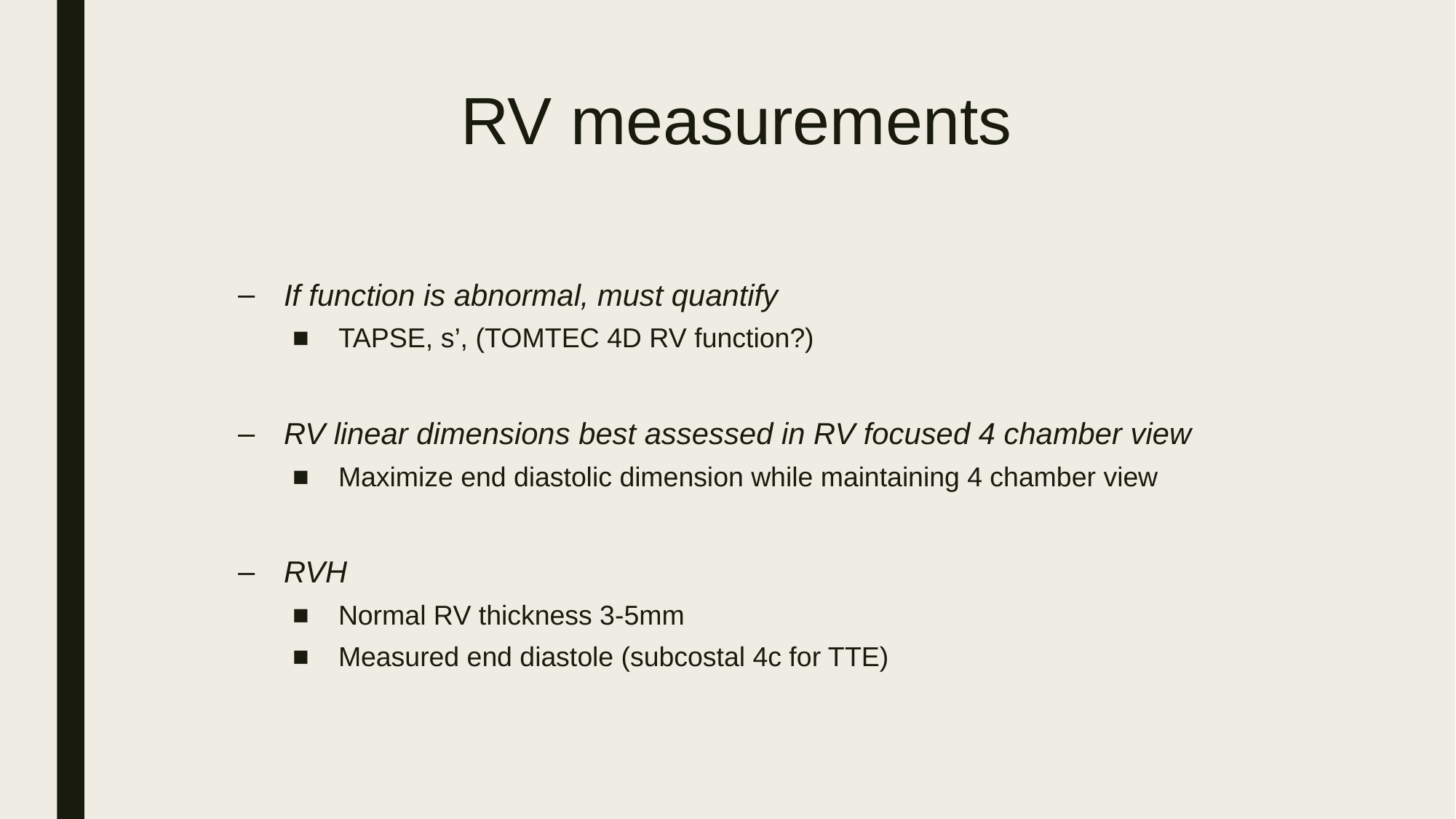

# RV measurements
If function is abnormal, must quantify
TAPSE, s’, (TOMTEC 4D RV function?)

RV linear dimensions best assessed in RV focused 4 chamber view
Maximize end diastolic dimension while maintaining 4 chamber view

RVH
Normal RV thickness 3-5mm
Measured end diastole (subcostal 4c for TTE)